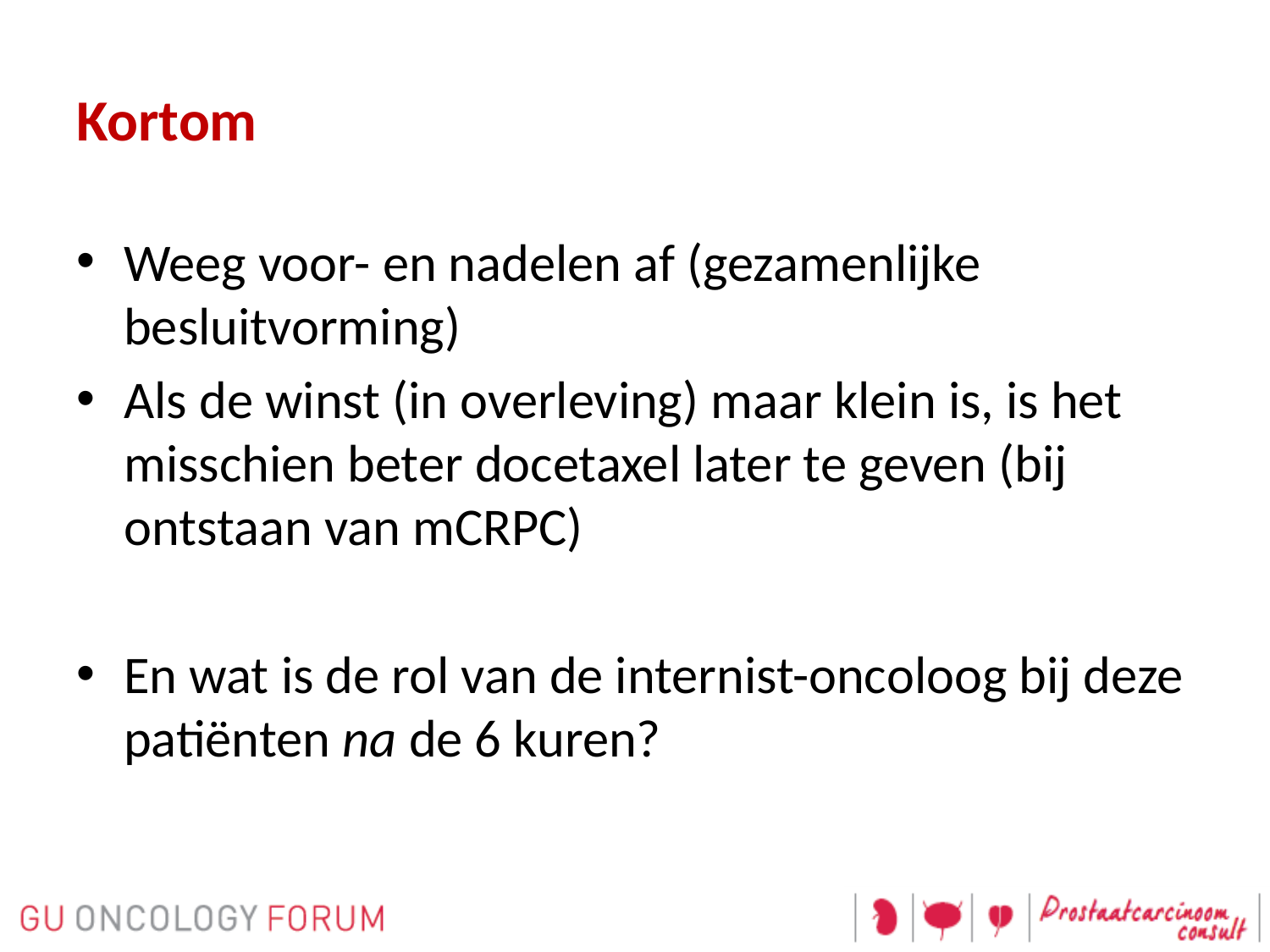

# Kortom
Weeg voor- en nadelen af (gezamenlijke besluitvorming)
Als de winst (in overleving) maar klein is, is het misschien beter docetaxel later te geven (bij ontstaan van mCRPC)

En wat is de rol van de internist-oncoloog bij deze patiënten na de 6 kuren?